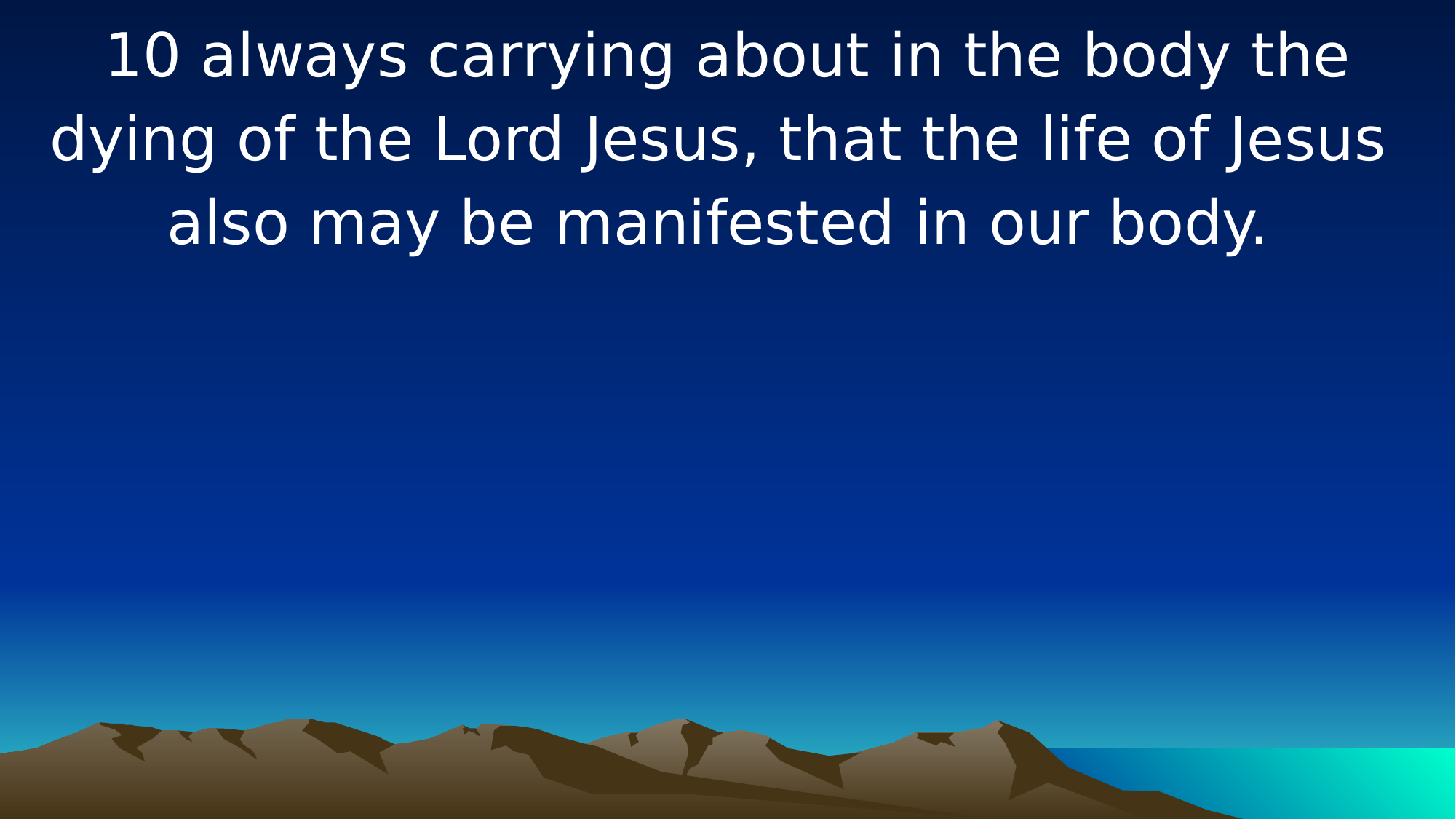

10 always carrying about in the body the dying of the Lord Jesus, that the life of Jesus also may be manifested in our body.